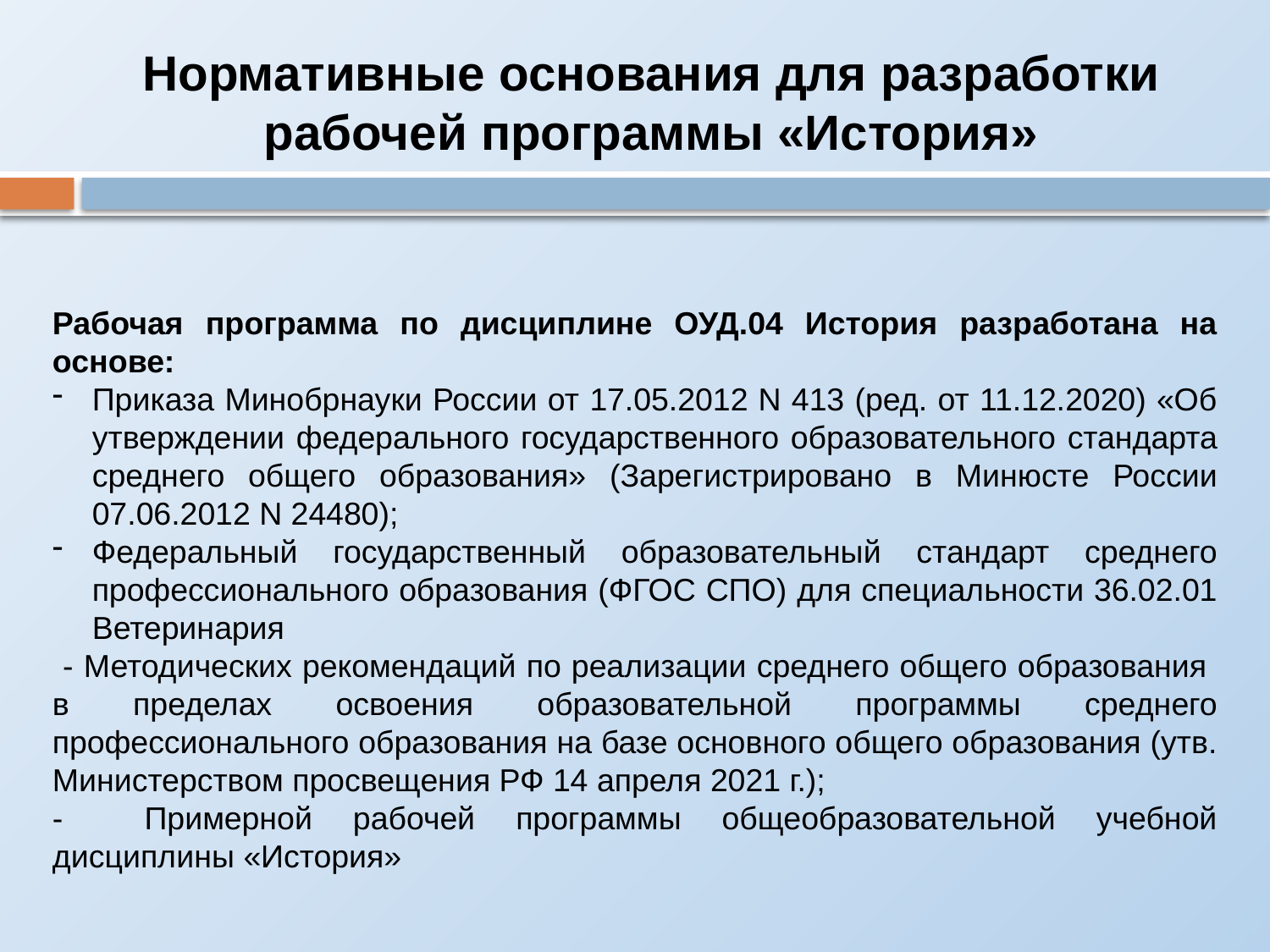

# Нормативные основания для разработки рабочей программы «История»
Рабочая программа по дисциплине ОУД.04 История разработана на основе:
Приказа Минобрнауки России от 17.05.2012 N 413 (ред. от 11.12.2020) «Об утверждении федерального государственного образовательного стандарта среднего общего образования» (Зарегистрировано в Минюсте России 07.06.2012 N 24480);
Федеральный государственный образовательный стандарт среднего профессионального образования (ФГОС СПО) для специальности 36.02.01 Ветеринария
 - Методических рекомендаций по реализации среднего общего образования  в пределах освоения образовательной программы среднего профессионального образования на базе основного общего образования (утв. Министерством просвещения РФ 14 апреля 2021 г.);
-  Примерной рабочей программы общеобразовательной учебной дисциплины «История»